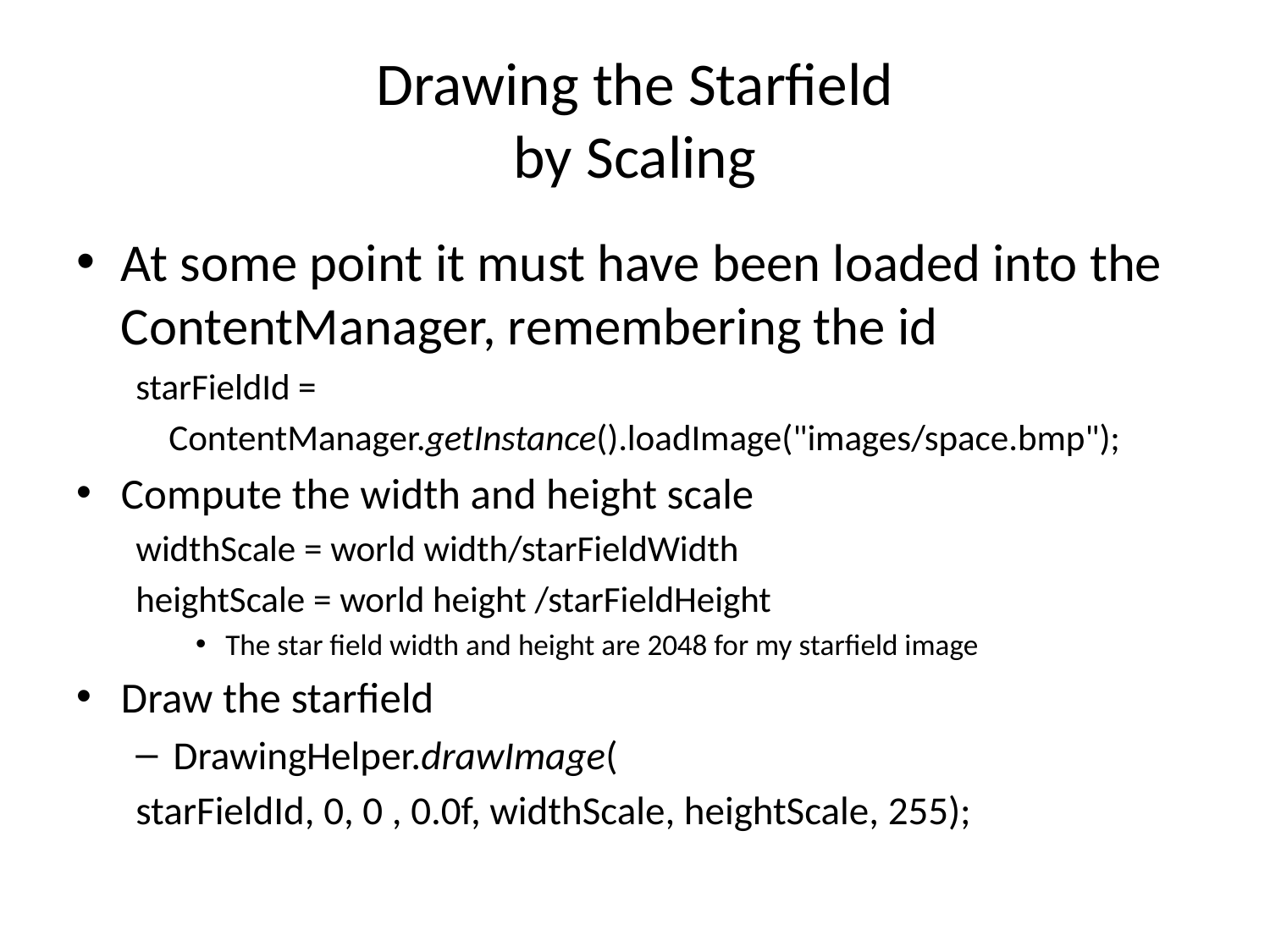

# Drawing the Starfield by Scaling
At some point it must have been loaded into the ContentManager, remembering the id
starFieldId =
    ContentManager.getInstance().loadImage("images/space.bmp");
Compute the width and height scale
widthScale = world width/starFieldWidth
heightScale = world height /starFieldHeight
The star field width and height are 2048 for my starfield image
Draw the starfield
DrawingHelper.drawImage(
		starFieldId, 0, 0 , 0.0f, widthScale, heightScale, 255);